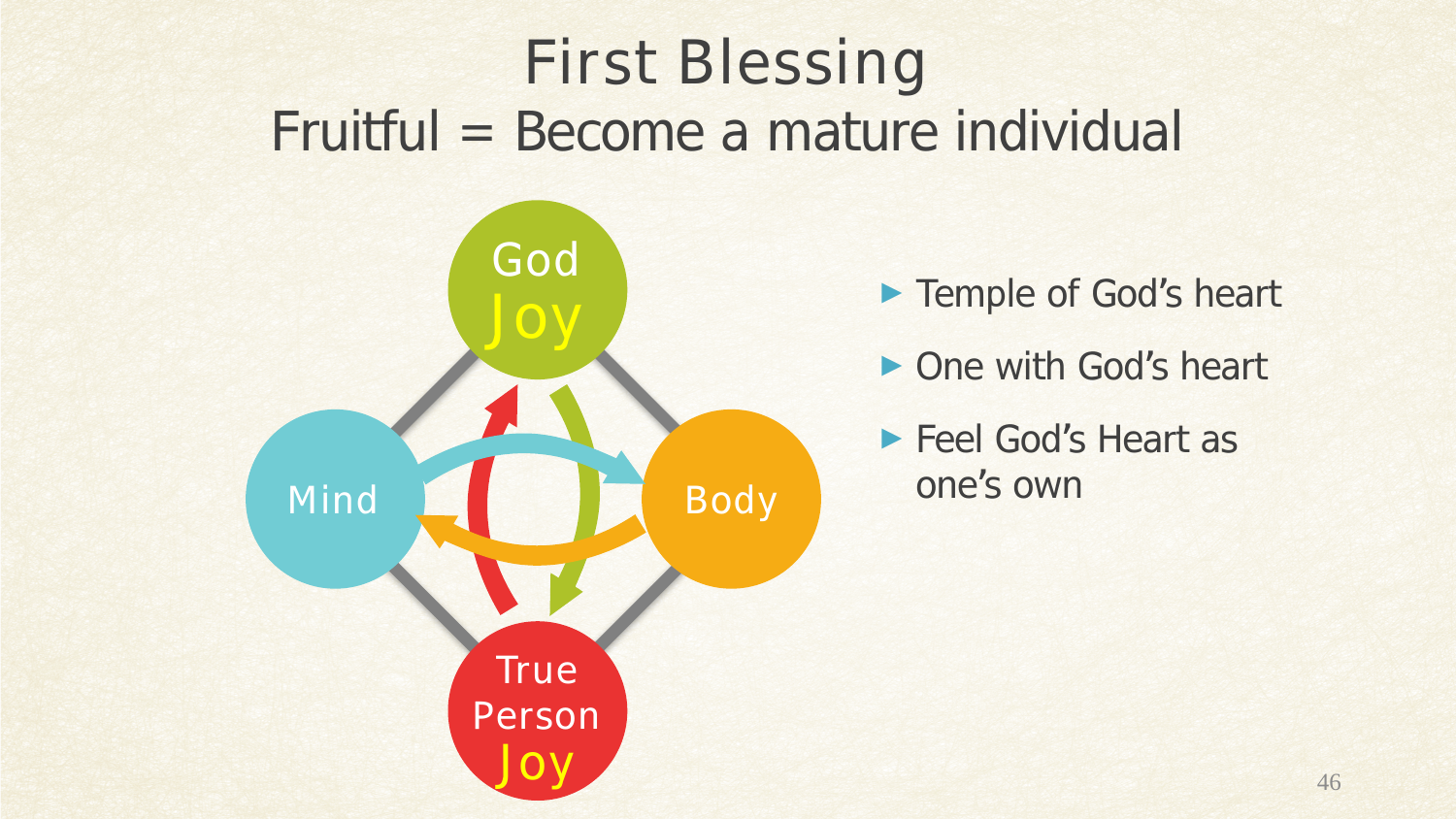

First Blessing
Fruitful = Become a mature individual

God

Mind

Body

True
Person
Temple of God’s heart
One with God’s heart
Feel God’s Heart as one’s own
Joy

Joy
46